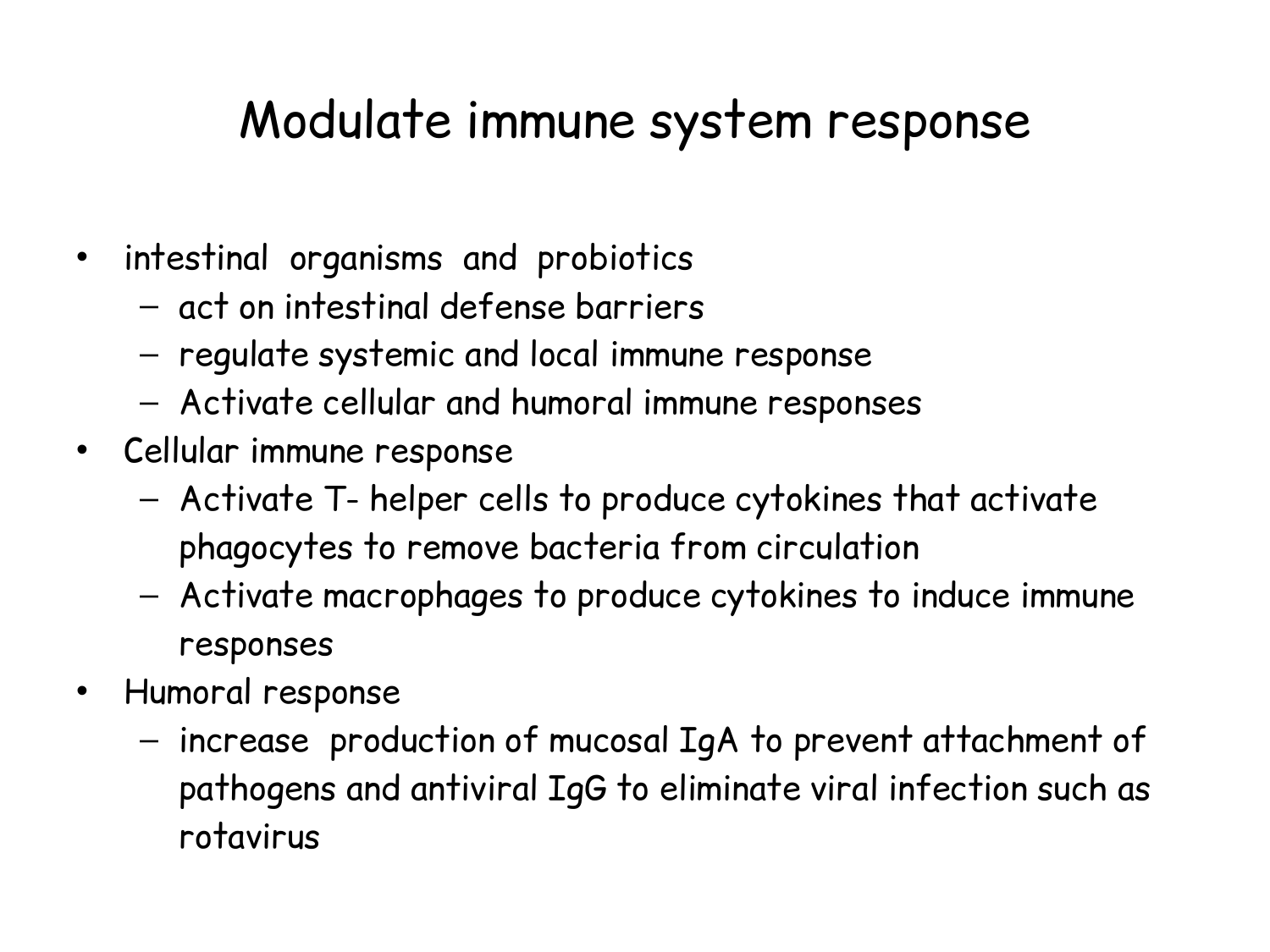

# Modulate immune system response
intestinal  organisms  and  probiotics
act on intestinal defense barriers
regulate systemic and local immune response
Activate cellular and humoral immune responses
Cellular immune response
Activate T- helper cells to produce cytokines that activate phagocytes to remove bacteria from circulation
Activate macrophages to produce cytokines to induce immune responses
Humoral response
increase  production of mucosal IgA to prevent attachment of pathogens and antiviral IgG to eliminate viral infection such as rotavirus